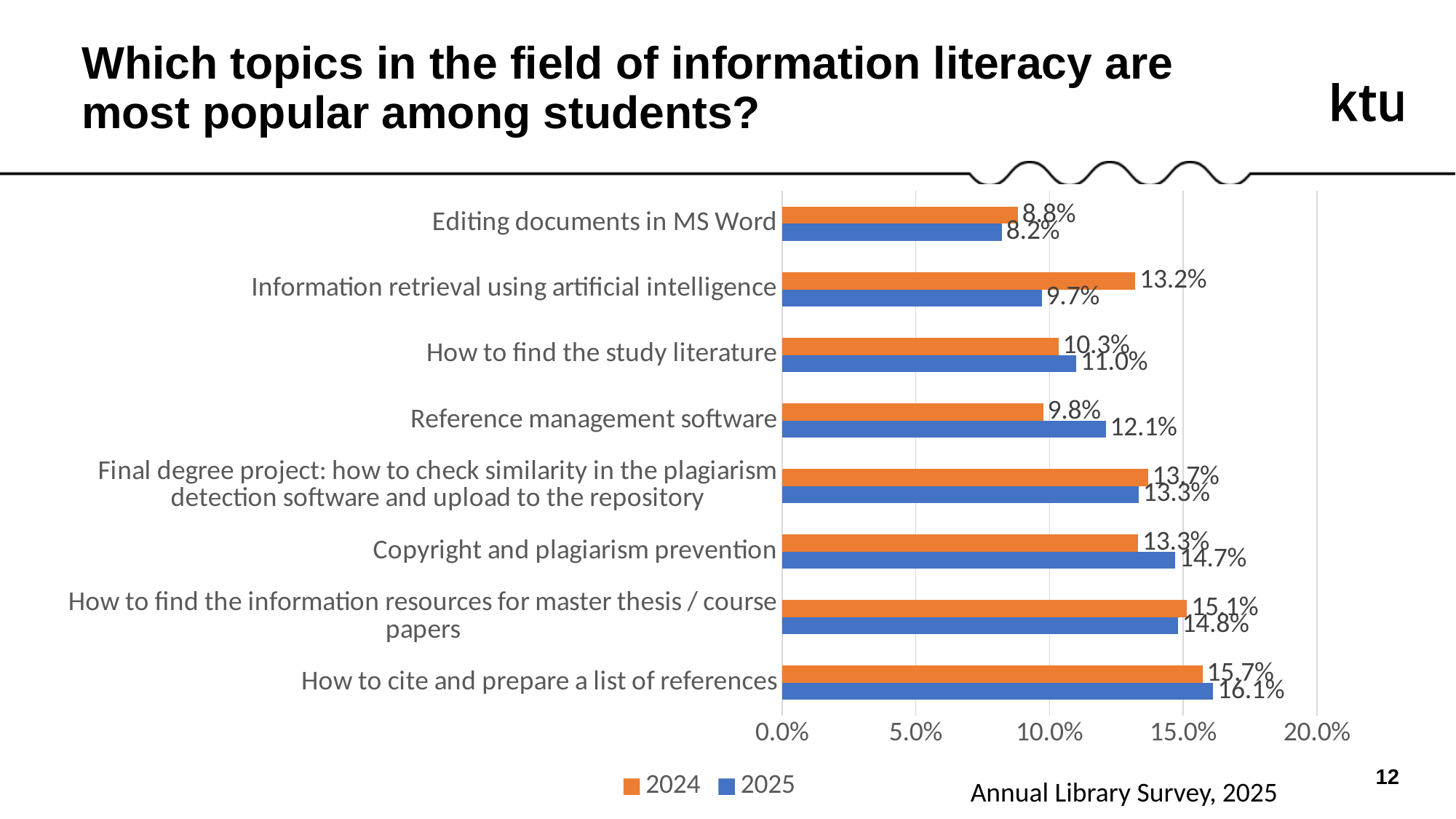

Which topics in the field of information literacy are most popular among students?

### Chart

| Category | 2025 | 2024 |
|---|---|---|
| How to cite and prepare a list of references | 0.16121722240207187 | 0.15718015665796345 |
| How to find the information resources for master thesis / course papers | 0.14794431854969245 | 0.1514360313315927 |
| Copyright and plagiarism prevention | 0.14697313046293298 | 0.13315926892950392 |
| Final degree project: how to check similarity in the plagiarism detection software and upload to the repository | 0.13337649724830042 | 0.13681462140992168 |
| Reference management software | 0.12107478148268049 | 0.09765013054830288 |
| How to find the study literature | 0.11006798316607316 | 0.10339425587467363 |
| Information retrieval using artificial intelligence | 0.09711880867594691 | 0.13211488250652742 |
| Editing documents in MS Word | 0.08222725801230171 | 0.08825065274151436 |
Annual Library Survey, 2025